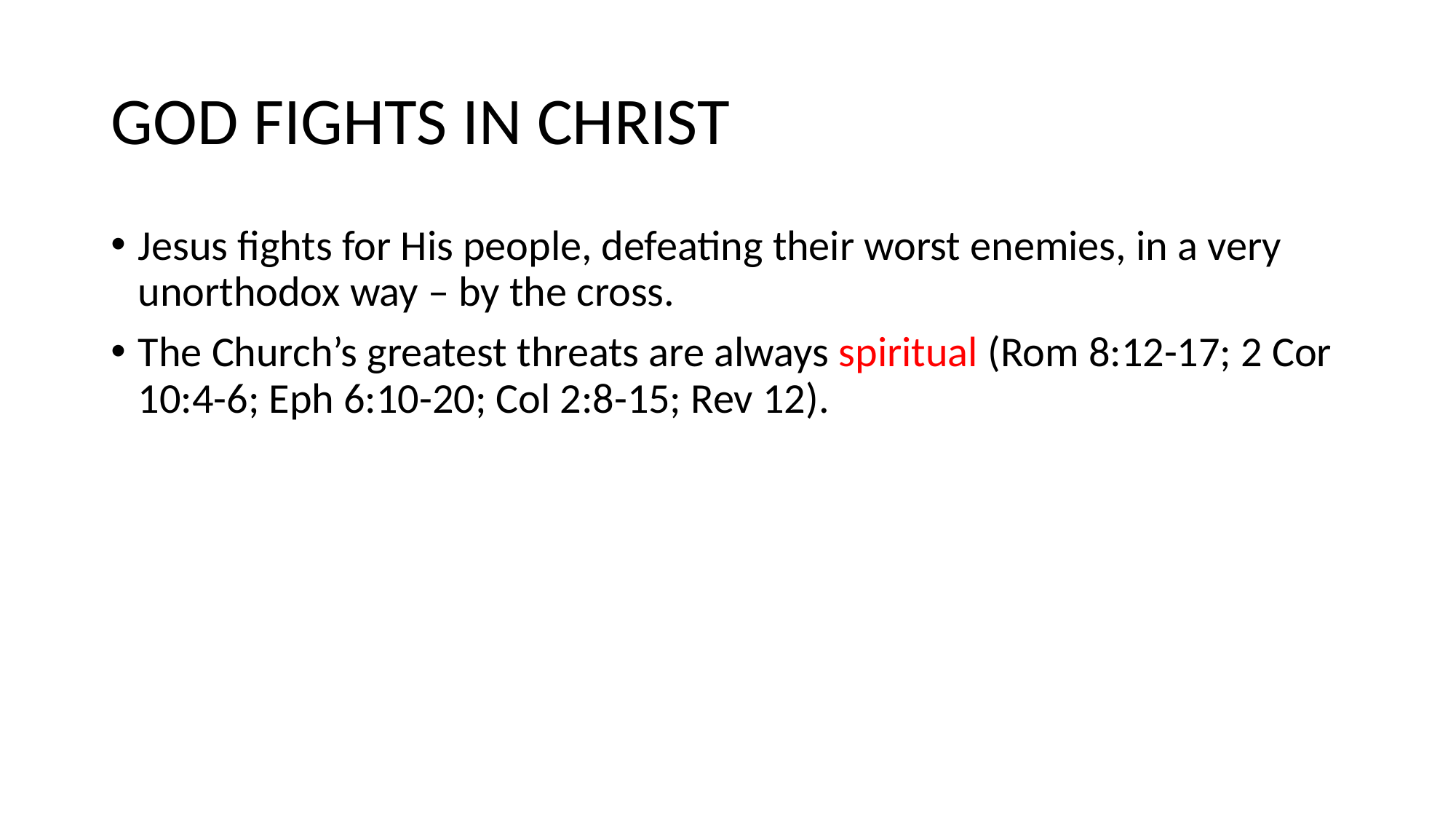

# GOD FIGHTS IN CHRIST
Jesus fights for His people, defeating their worst enemies, in a very unorthodox way – by the cross.
The Church’s greatest threats are always spiritual (Rom 8:12-17; 2 Cor 10:4-6; Eph 6:10-20; Col 2:8-15; Rev 12).